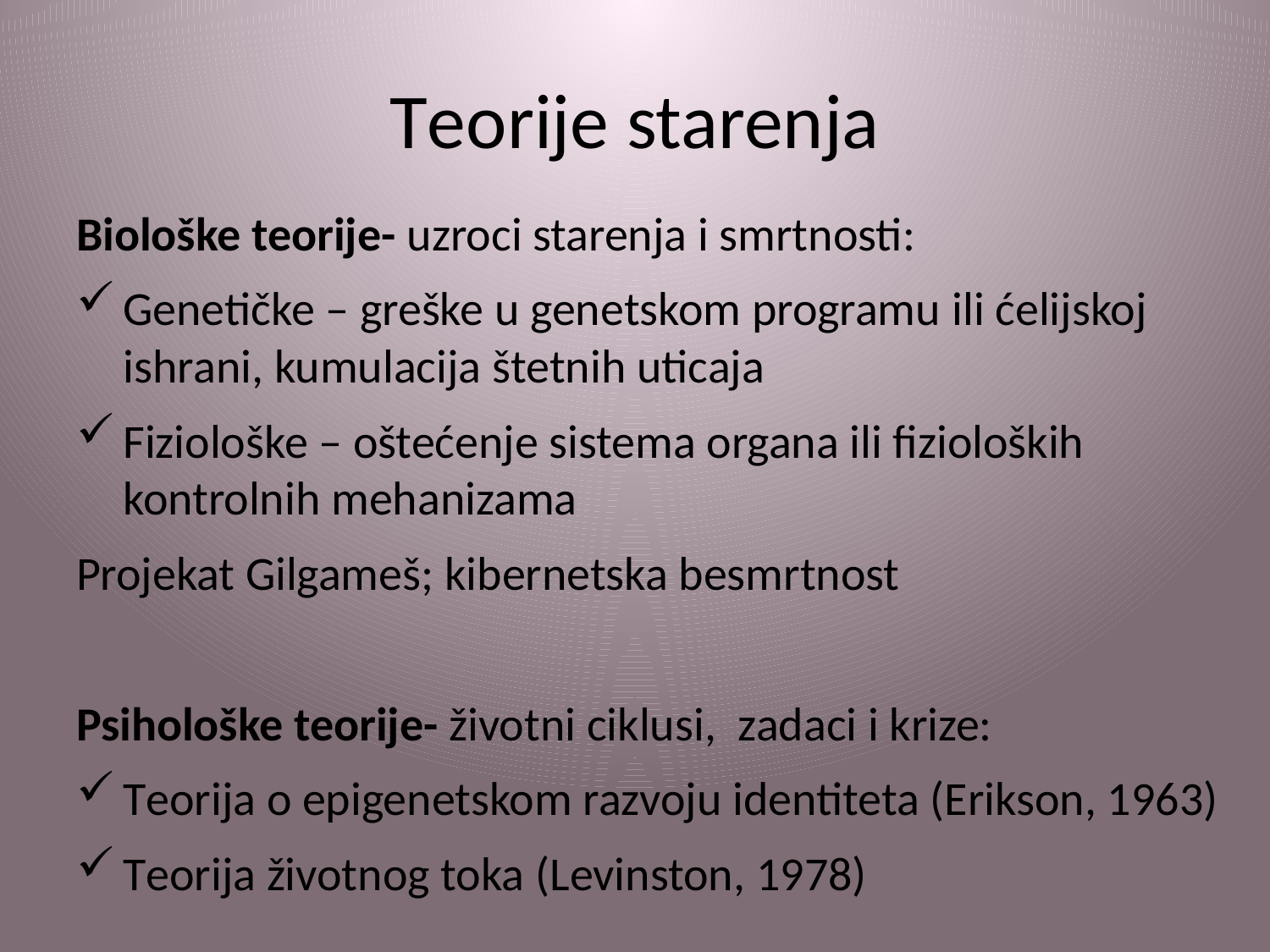

# Teorije starenja
Biološke teorije- uzroci starenja i smrtnosti:
Genetičke – greške u genetskom programu ili ćelijskoj ishrani, kumulacija štetnih uticaja
Fiziološke – oštećenje sistema organa ili fizioloških kontrolnih mehanizama
Projekat Gilgameš; kibernetska besmrtnost

Psihološke teorije- životni ciklusi,  zadaci i krize:
Teorija o epigenetskom razvoju identiteta (Erikson, 1963)
Teorija životnog toka (Levinston, 1978)